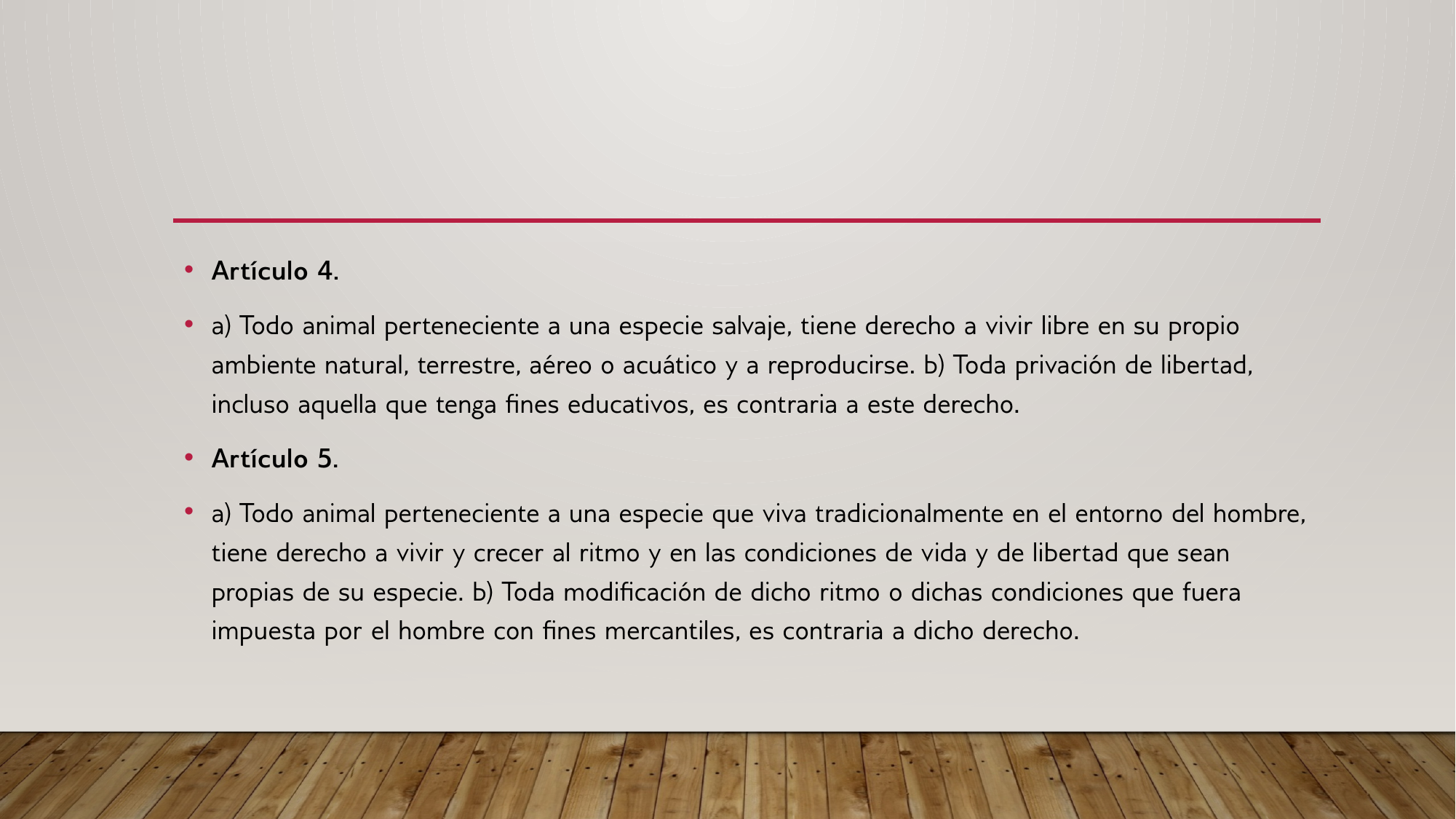

#
Artículo 4.
a) Todo animal perteneciente a una especie salvaje, tiene derecho a vivir libre en su propio ambiente natural, terrestre, aéreo o acuático y a reproducirse. b) Toda privación de libertad, incluso aquella que tenga fines educativos, es contraria a este derecho.
Artículo 5.
a) Todo animal perteneciente a una especie que viva tradicionalmente en el entorno del hombre, tiene derecho a vivir y crecer al ritmo y en las condiciones de vida y de libertad que sean propias de su especie. b) Toda modificación de dicho ritmo o dichas condiciones que fuera impuesta por el hombre con fines mercantiles, es contraria a dicho derecho.